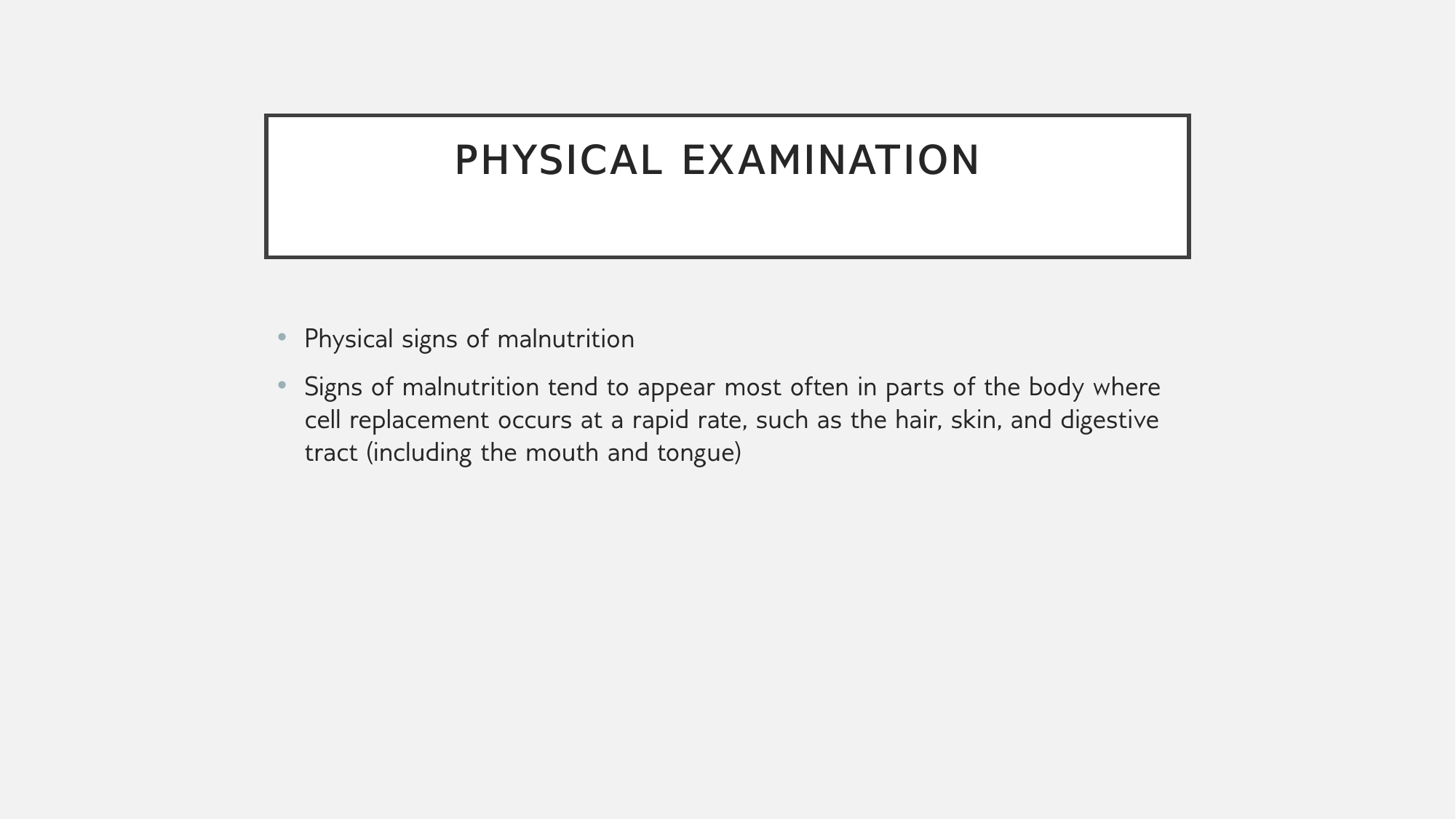

# Physical Examination
Physical signs of malnutrition
Signs of malnutrition tend to appear most often in parts of the body where cell replacement occurs at a rapid rate, such as the hair, skin, and digestive tract (including the mouth and tongue)